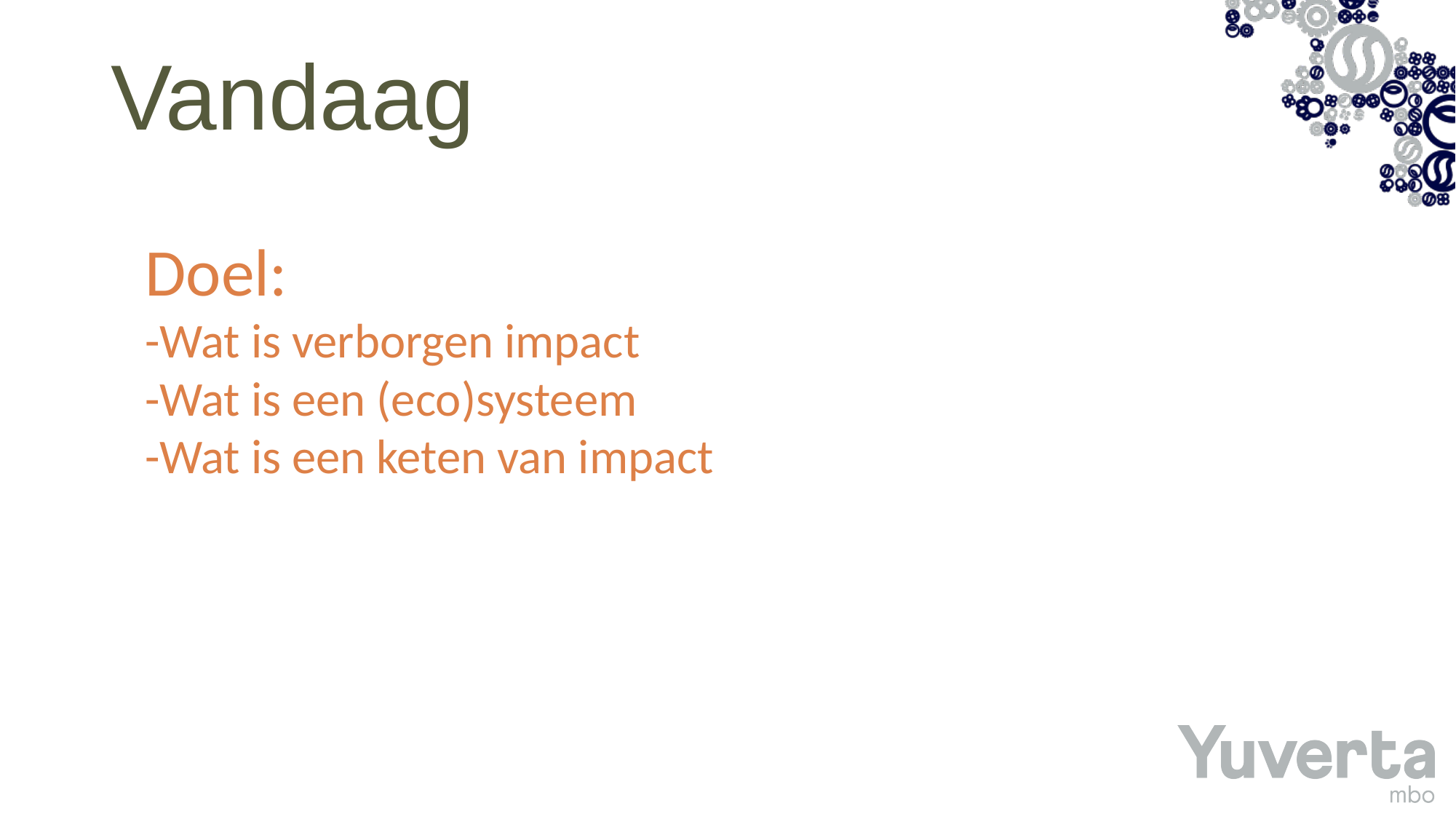

# Vandaag
Doel:
-Wat is verborgen impact
-Wat is een (eco)systeem
-Wat is een keten van impact